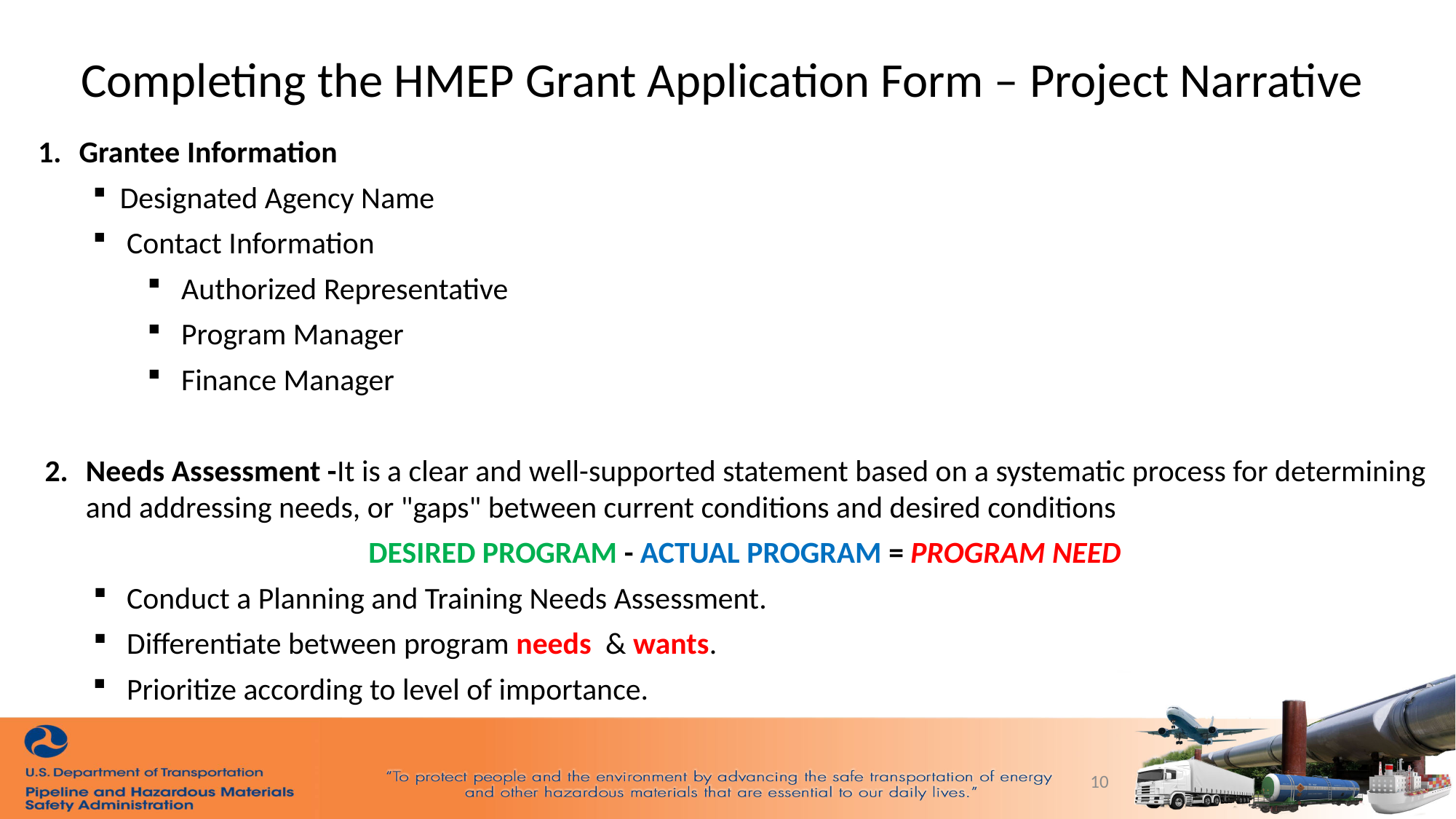

Completing the HMEP Grant Application Form – Project Narrative
Grantee Information
Designated Agency Name
Contact Information
Authorized Representative
Program Manager
Finance Manager

Needs Assessment -It is a clear and well-supported statement based on a systematic process for determining and addressing needs, or "gaps" between current conditions and desired conditions
DESIRED PROGRAM - ACTUAL PROGRAM = PROGRAM NEED
Conduct a Planning and Training Needs Assessment.
Differentiate between program needs  & wants.
Prioritize according to level of importance.
10